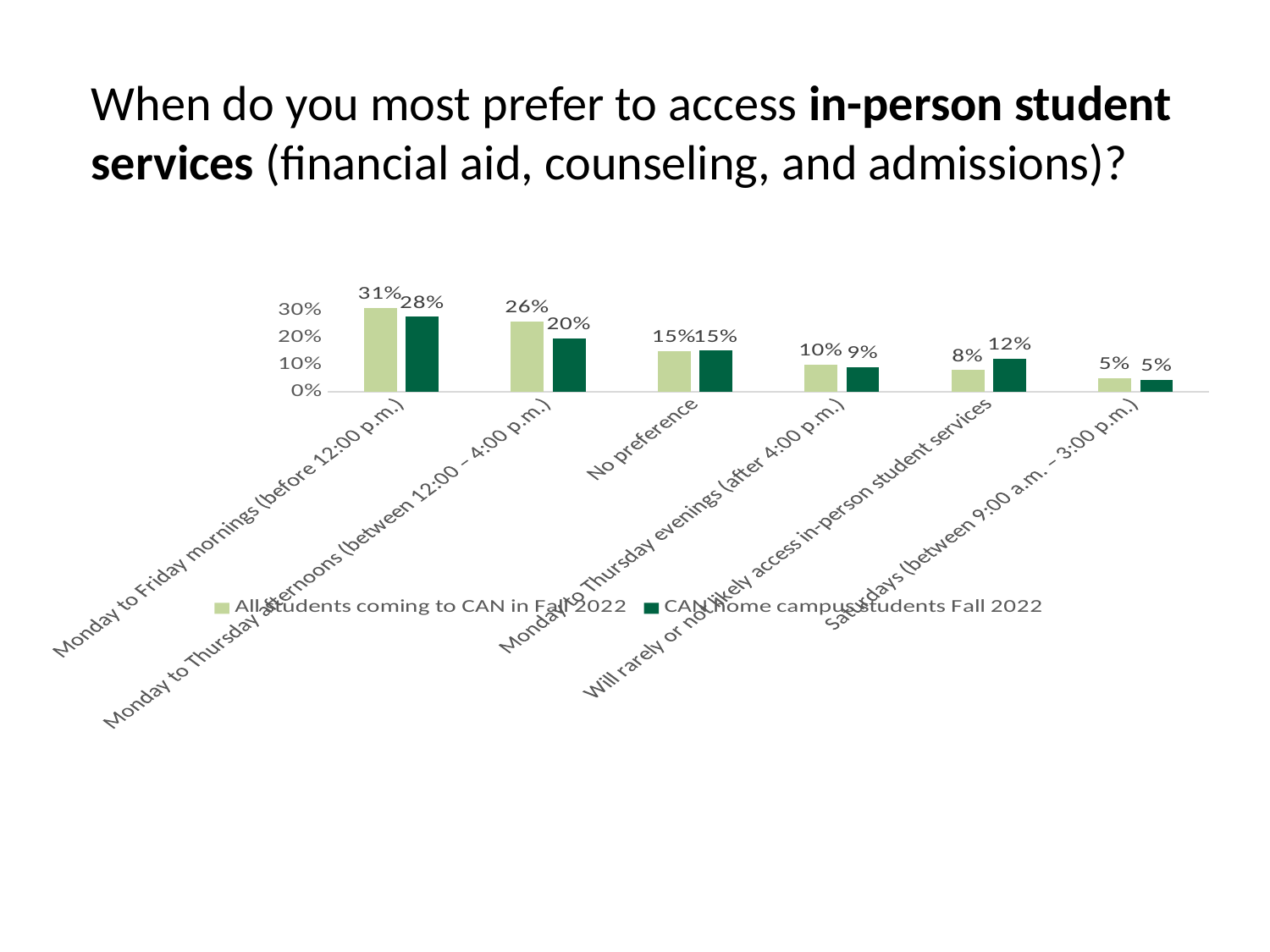

When do you most prefer to access in-person student services (financial aid, counseling, and admissions)?

### Chart

| Category | All students coming to CAN in Fall 2022 | CAN home campus students Fall 2022 |
|---|---|---|
| Monday to Friday mornings (before 12:00 p.m.) | 0.31 | 0.276 |
| Monday to Thursday afternoons (between 12:00 – 4:00 p.m.) | 0.26 | 0.197 |
| No preference | 0.15 | 0.152 |
| Monday to Thursday evenings (after 4:00 p.m.) | 0.1 | 0.091 |
| Will rarely or not likely access in-person student services | 0.08 | 0.122 |
| Saturdays (between 9:00 a.m. – 3:00 p.m.) | 0.05 | 0.045 |